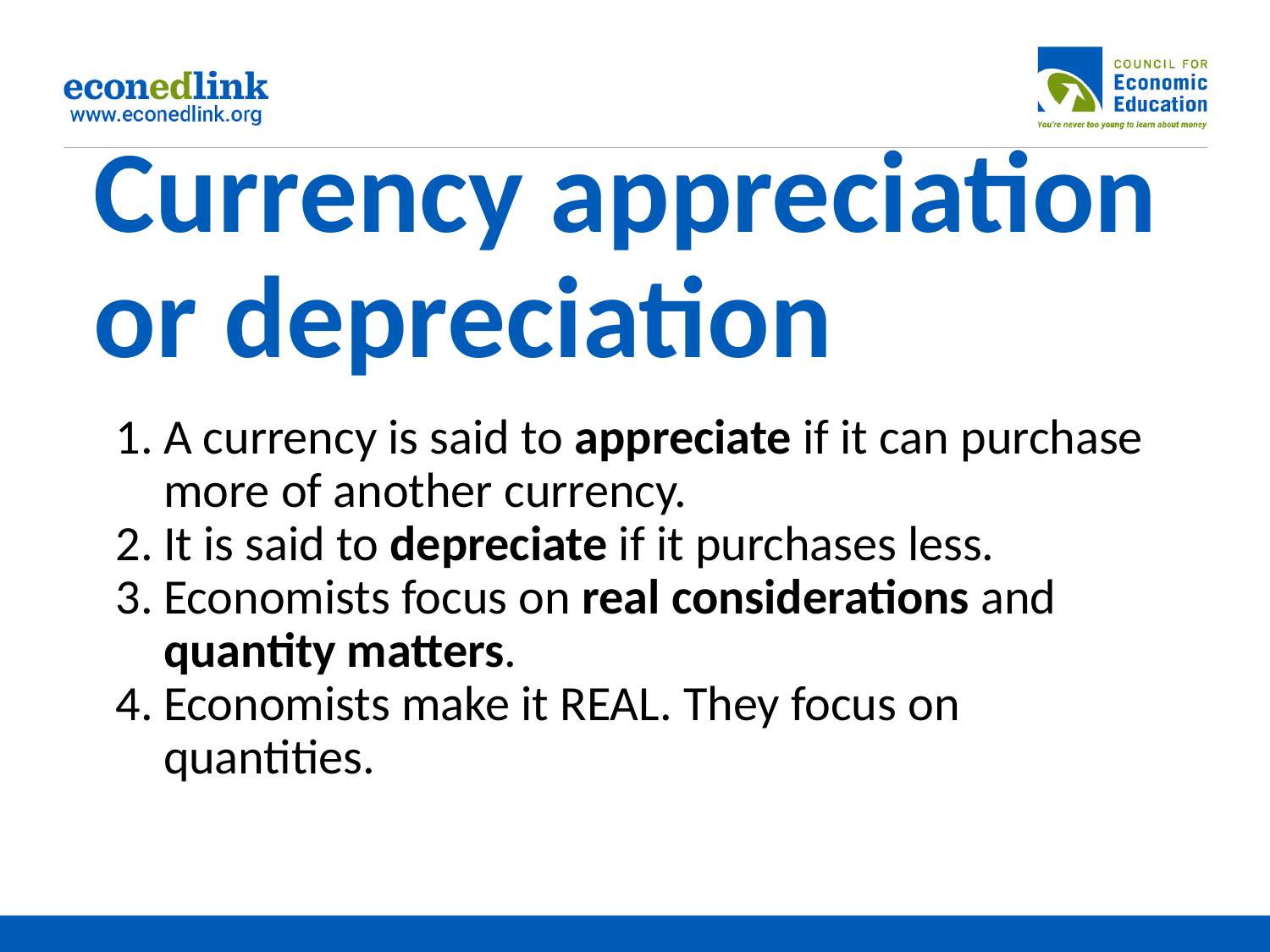

# Currency appreciation or depreciation
A currency is said to appreciate if it can purchase more of another currency.
It is said to depreciate if it purchases less.
Economists focus on real considerations and quantity matters.
Economists make it REAL. They focus on quantities.